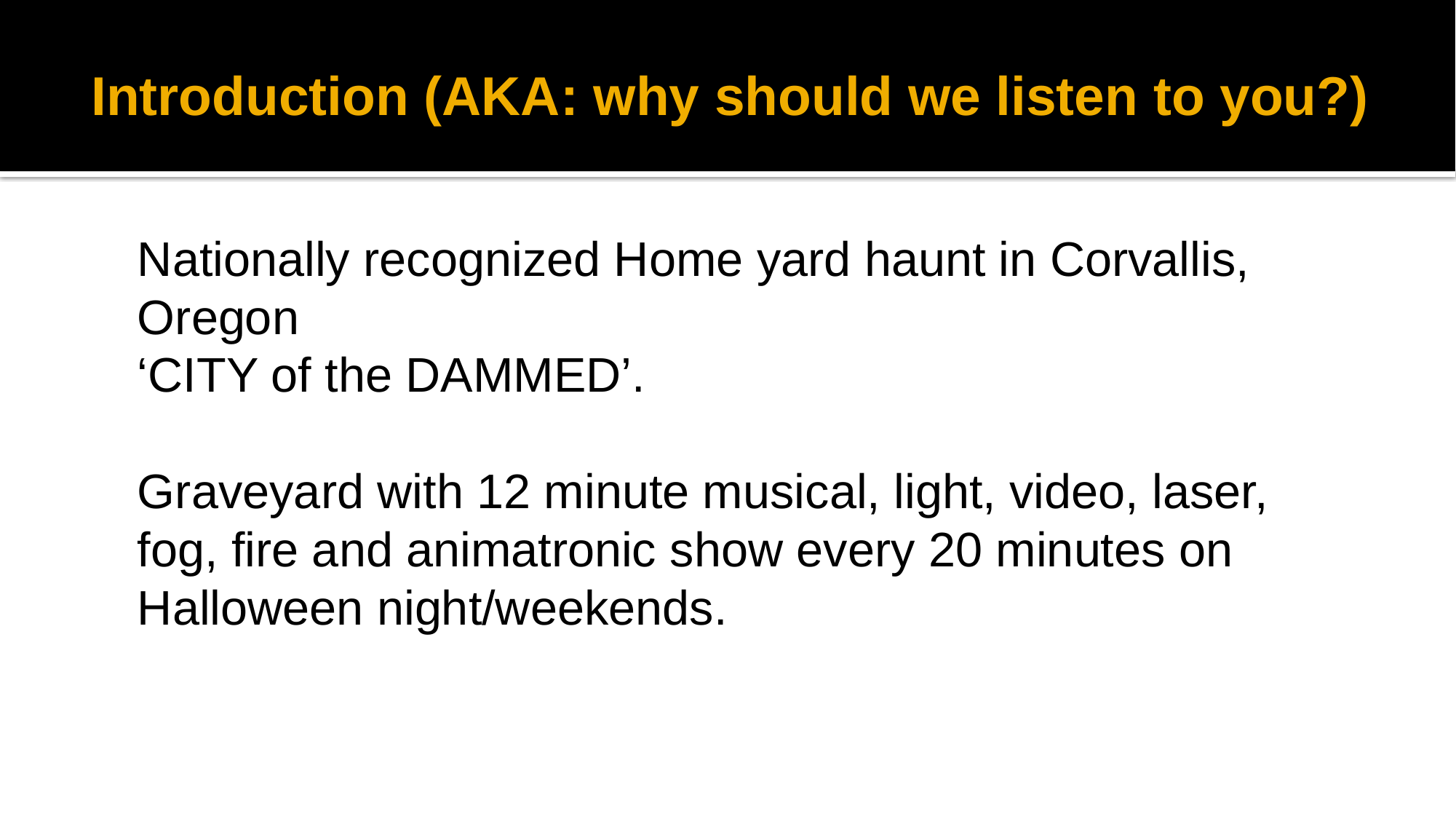

# Introduction (AKA: why should we listen to you?)
Nationally recognized Home yard haunt in Corvallis, Oregon
‘CITY of the DAMMED’.

Graveyard with 12 minute musical, light, video, laser, fog, fire and animatronic show every 20 minutes on Halloween night/weekends.